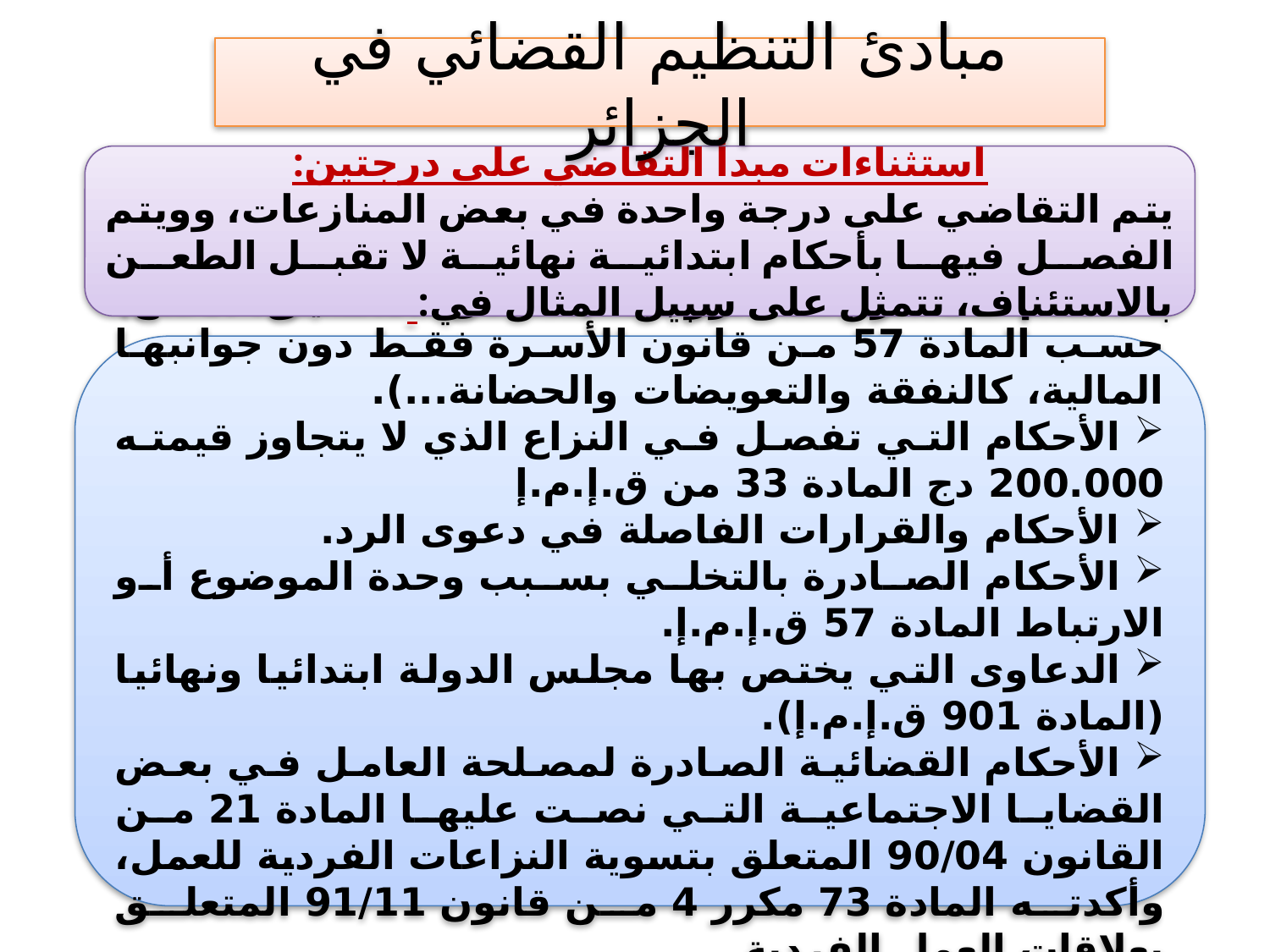

# مبادئ التنظيم القضائي في الجزائر
استثناءات مبدأ التقاضي على درجتين:
يتم التقاضي على درجة واحدة في بعض المنازعات، وويتم الفصل فيها بأحكام ابتدائية نهائية لا تقبل الطعن بالاستئناف، تتمثل على سبيل المثال في:

 أحكام فك الرابطة الزوجية (الطلاق، التطليق، الخلع) حسب المادة 57 من قانون الأسرة فقط دون جوانبها المالية، كالنفقة والتعويضات والحضانة...).
 الأحكام التي تفصل في النزاع الذي لا يتجاوز قيمته 200.000 دج المادة 33 من ق.إ.م.إ
 الأحكام والقرارات الفاصلة في دعوى الرد.
 الأحكام الصادرة بالتخلي بسبب وحدة الموضوع أو الارتباط المادة 57 ق.إ.م.إ.
 الدعاوى التي يختص بها مجلس الدولة ابتدائيا ونهائيا (المادة 901 ق.إ.م.إ).
 الأحكام القضائية الصادرة لمصلحة العامل في بعض القضايا الاجتماعية التي نصت عليها المادة 21 من القانون 90/04 المتعلق بتسوية النزاعات الفردية للعمل، وأكدته المادة 73 مكرر 4 من قانون 91/11 المتعلق بعلاقات العمل الفردية.